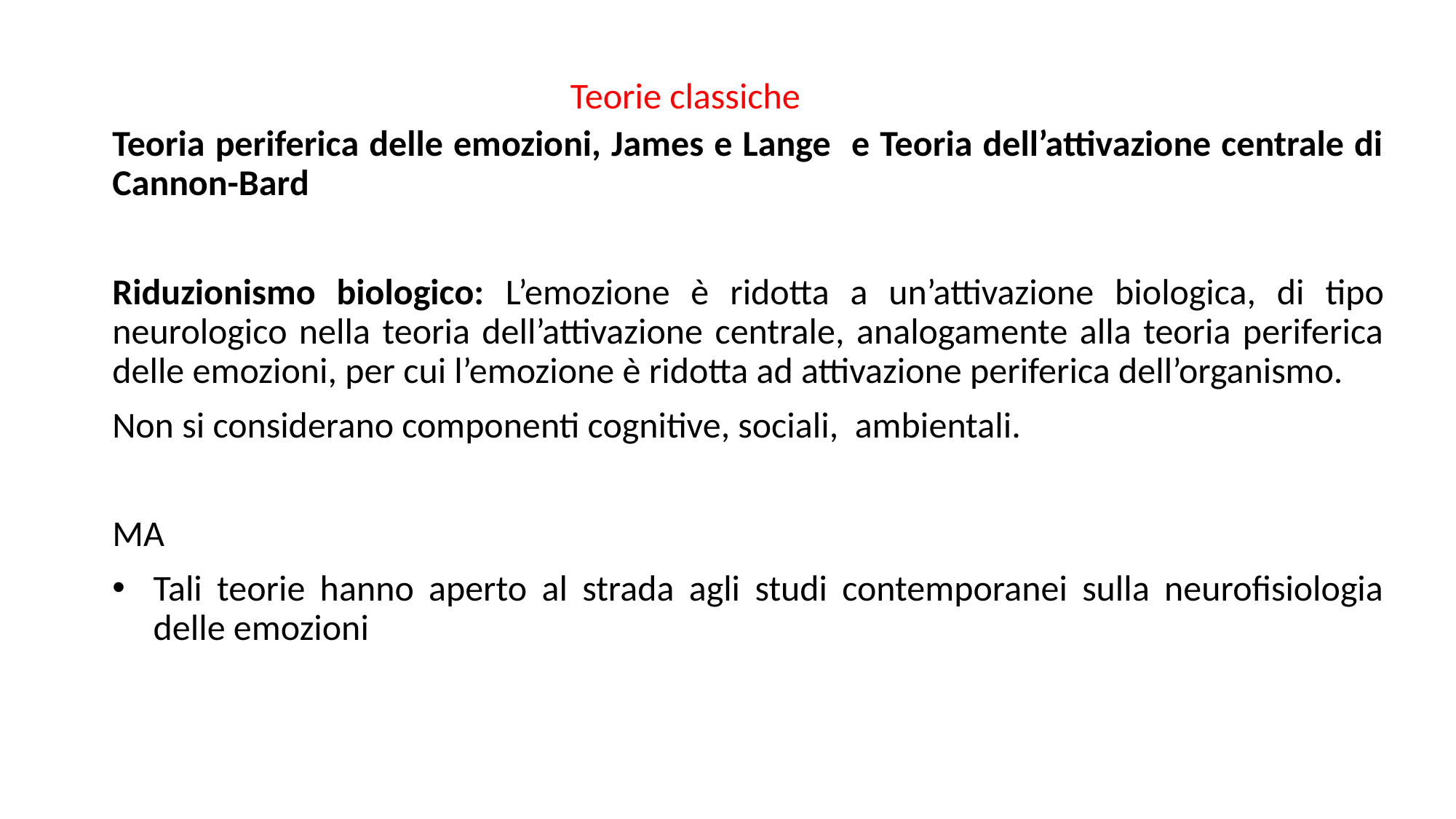

Teorie classiche
Teoria periferica delle emozioni, James e Lange  e Teoria dell’attivazione centrale di Cannon-Bard

Riduzionismo biologico: L’emozione è ridotta a un’attivazione biologica, di tipo neurologico nella teoria dell’attivazione centrale, analogamente alla teoria periferica delle emozioni, per cui l’emozione è ridotta ad attivazione periferica dell’organismo.
Non si considerano componenti cognitive, sociali,  ambientali.

MA
Tali teorie hanno aperto al strada agli studi contemporanei sulla neurofisiologia delle emozioni